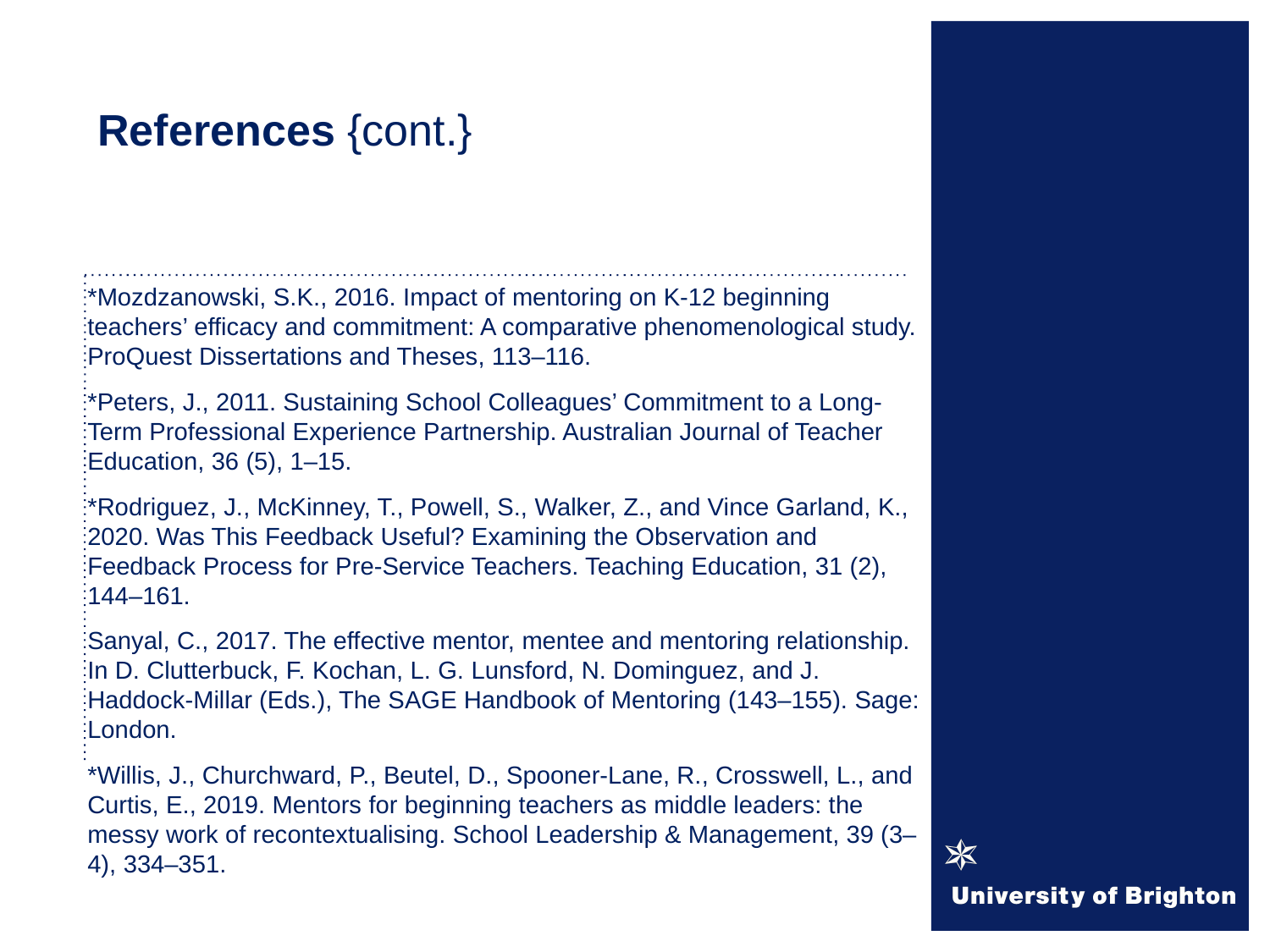

# References {cont.}
*Mozdzanowski, S.K., 2016. Impact of mentoring on K-12 beginning teachers’ efficacy and commitment: A comparative phenomenological study. ProQuest Dissertations and Theses, 113–116.
*Peters, J., 2011. Sustaining School Colleagues’ Commitment to a Long-Term Professional Experience Partnership. Australian Journal of Teacher Education, 36 (5), 1–15.
*Rodriguez, J., McKinney, T., Powell, S., Walker, Z., and Vince Garland, K., 2020. Was This Feedback Useful? Examining the Observation and Feedback Process for Pre-Service Teachers. Teaching Education, 31 (2), 144–161.
Sanyal, C., 2017. The effective mentor, mentee and mentoring relationship. In D. Clutterbuck, F. Kochan, L. G. Lunsford, N. Dominguez, and J. Haddock-Millar (Eds.), The SAGE Handbook of Mentoring (143–155). Sage: London.
*Willis, J., Churchward, P., Beutel, D., Spooner-Lane, R., Crosswell, L., and Curtis, E., 2019. Mentors for beginning teachers as middle leaders: the messy work of recontextualising. School Leadership & Management, 39 (3–4), 334–351.